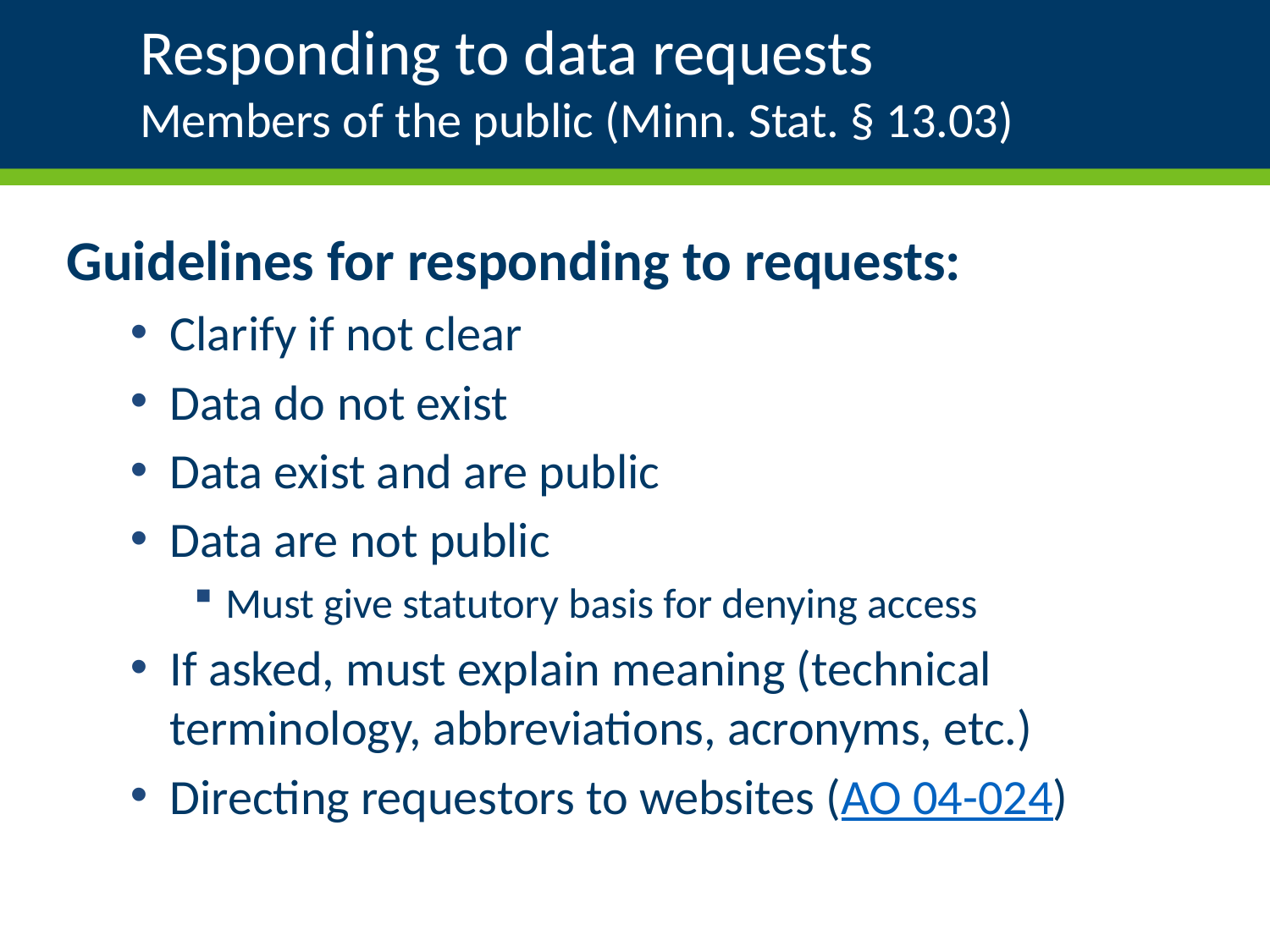

# Responding to data requests Members of the public (Minn. Stat. § 13.03)
Guidelines for responding to requests:
Clarify if not clear
Data do not exist
Data exist and are public
Data are not public
Must give statutory basis for denying access
If asked, must explain meaning (technical terminology, abbreviations, acronyms, etc.)
Directing requestors to websites (AO 04-024)